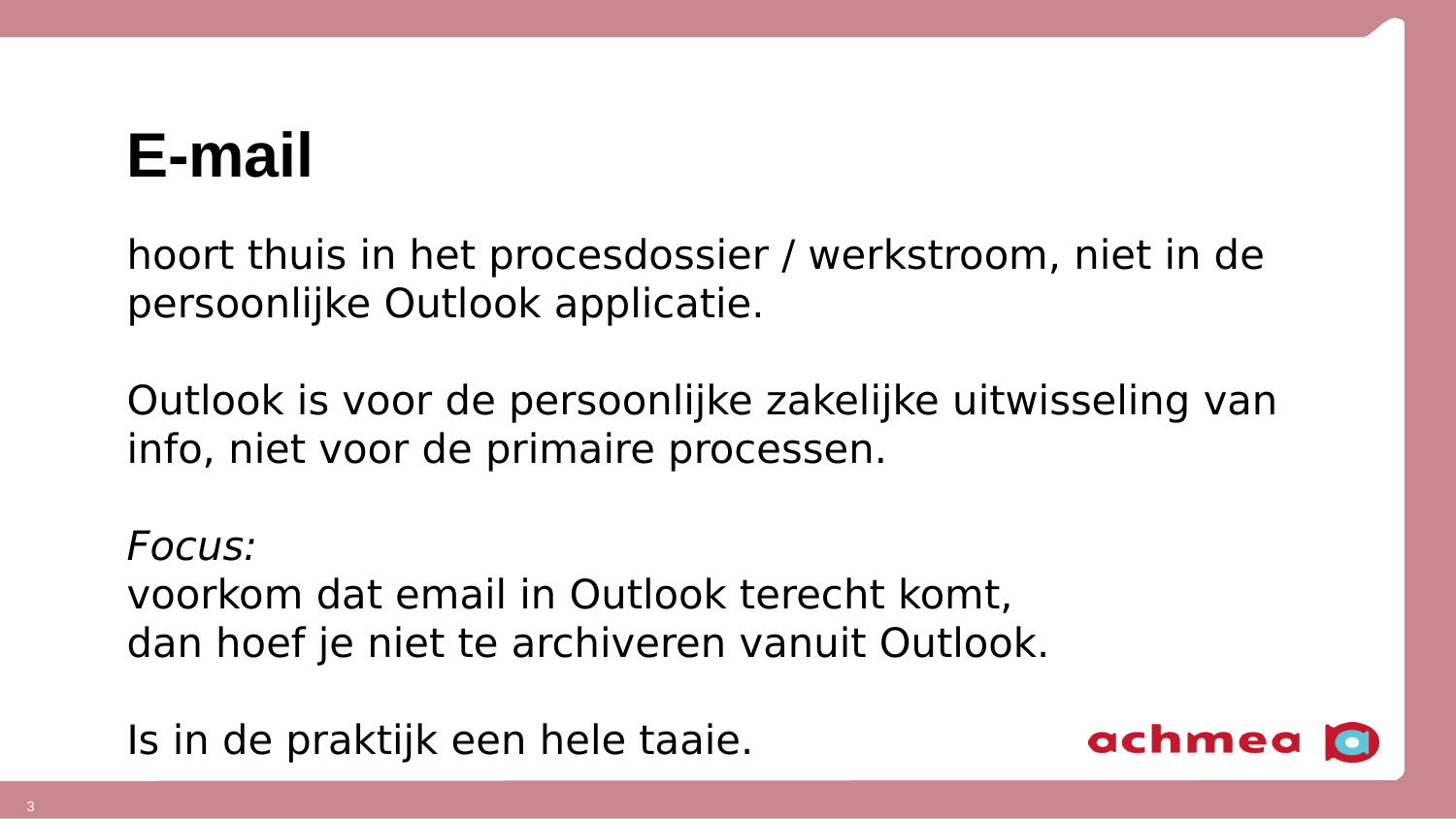

# E-mail
hoort thuis in het procesdossier / werkstroom, niet in de persoonlijke Outlook applicatie.
Outlook is voor de persoonlijke zakelijke uitwisseling van info, niet voor de primaire processen.
Focus:
voorkom dat email in Outlook terecht komt,
dan hoef je niet te archiveren vanuit Outlook.
Is in de praktijk een hele taaie.
3